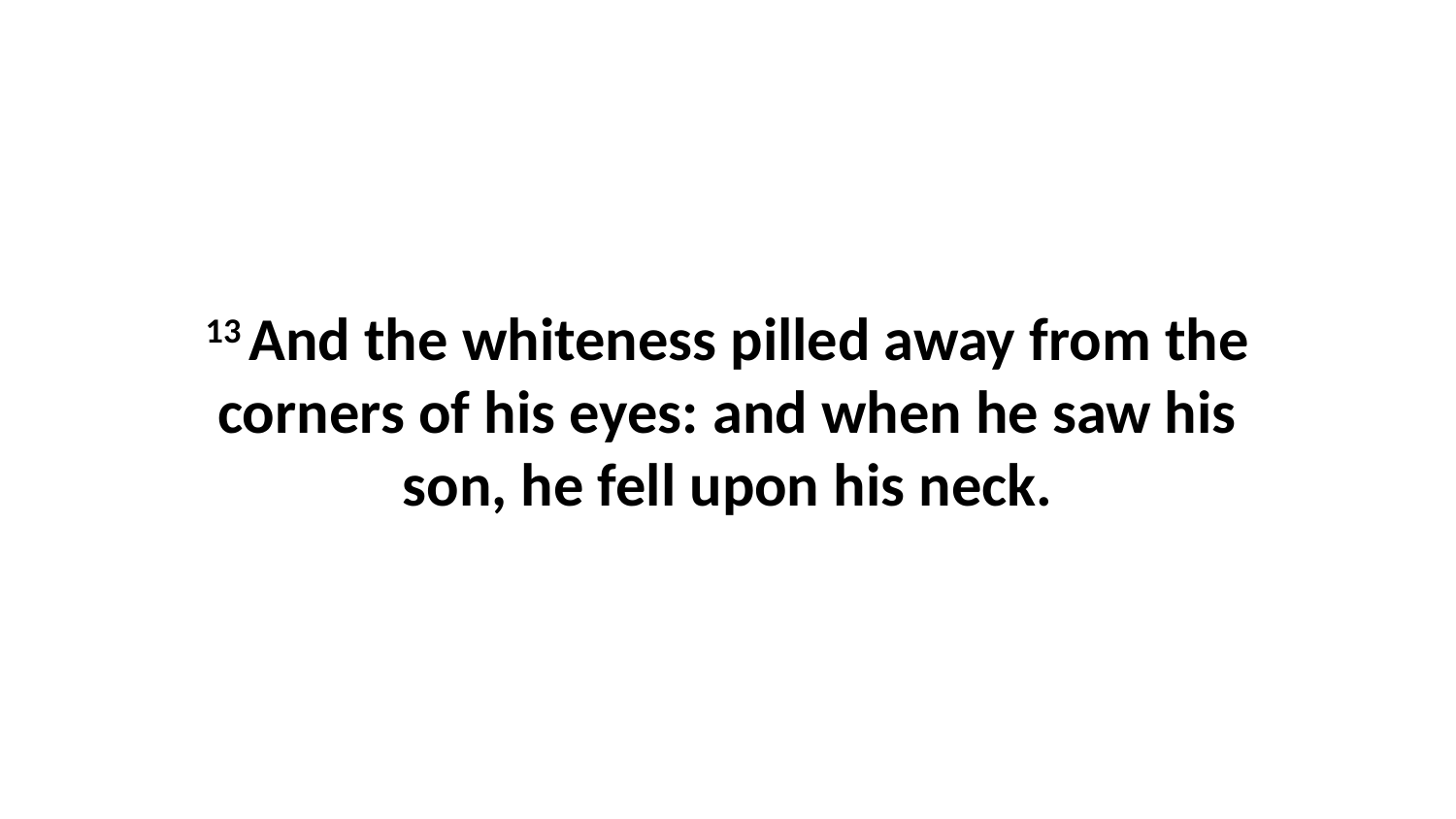

13 And the whiteness pilled away from the corners of his eyes: and when he saw his son, he fell upon his neck.